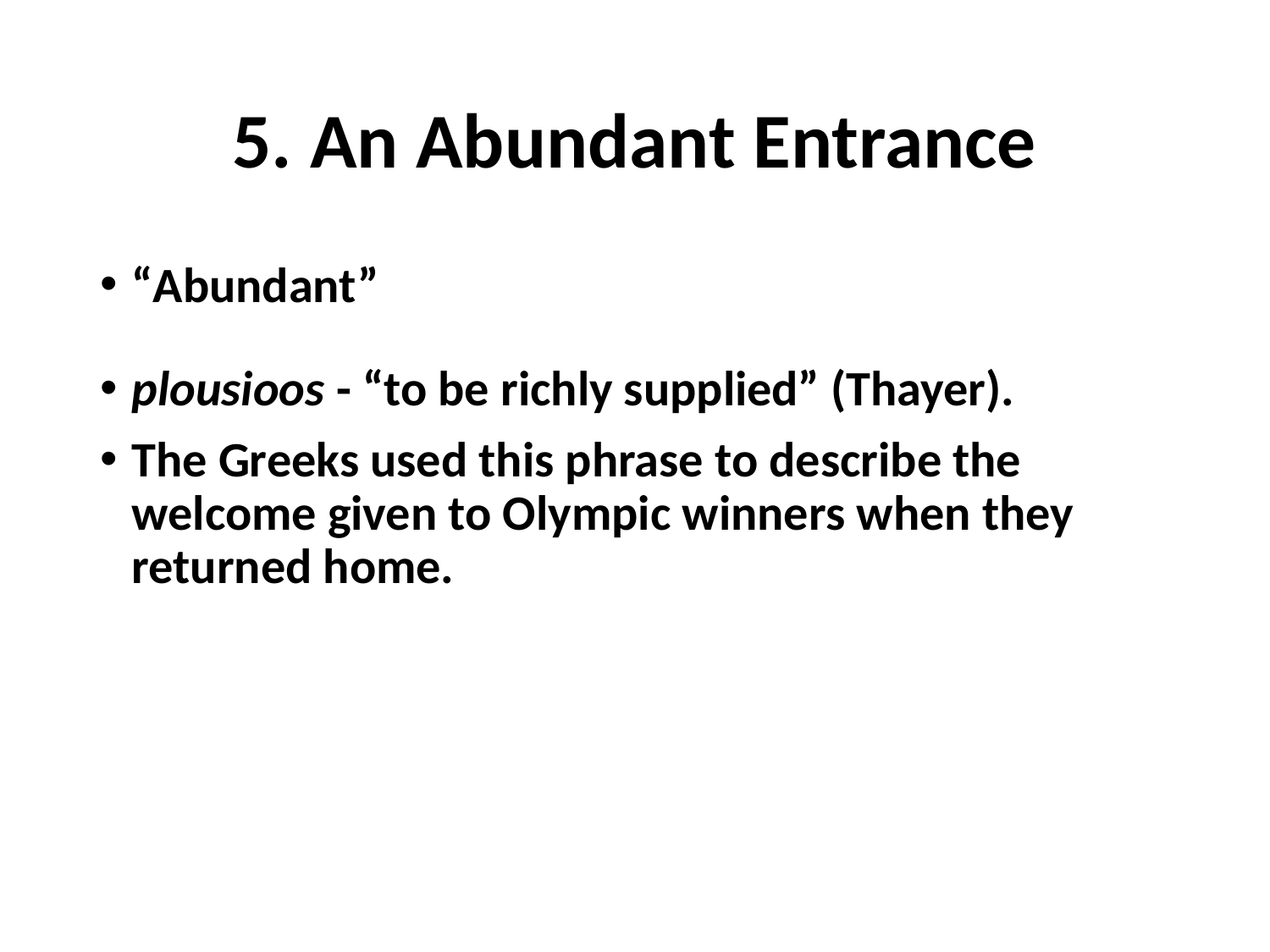

# 5. An Abundant Entrance
“Abundant”

plousioos - “to be richly supplied” (Thayer).
The Greeks used this phrase to describe the welcome given to Olympic winners when they returned home.